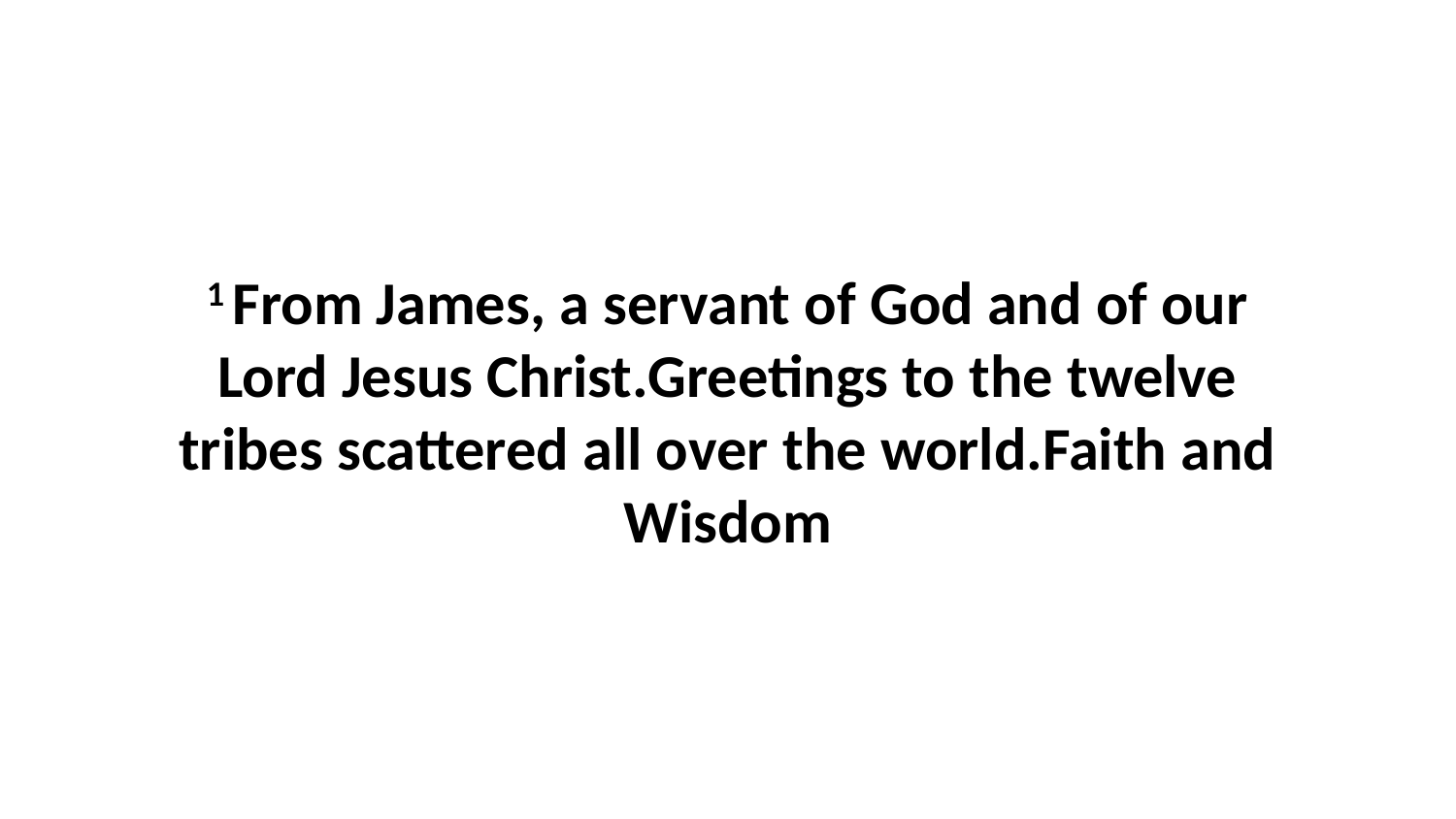

1 From James, a servant of God and of our Lord Jesus Christ.Greetings to the twelve tribes scattered all over the world.Faith and Wisdom